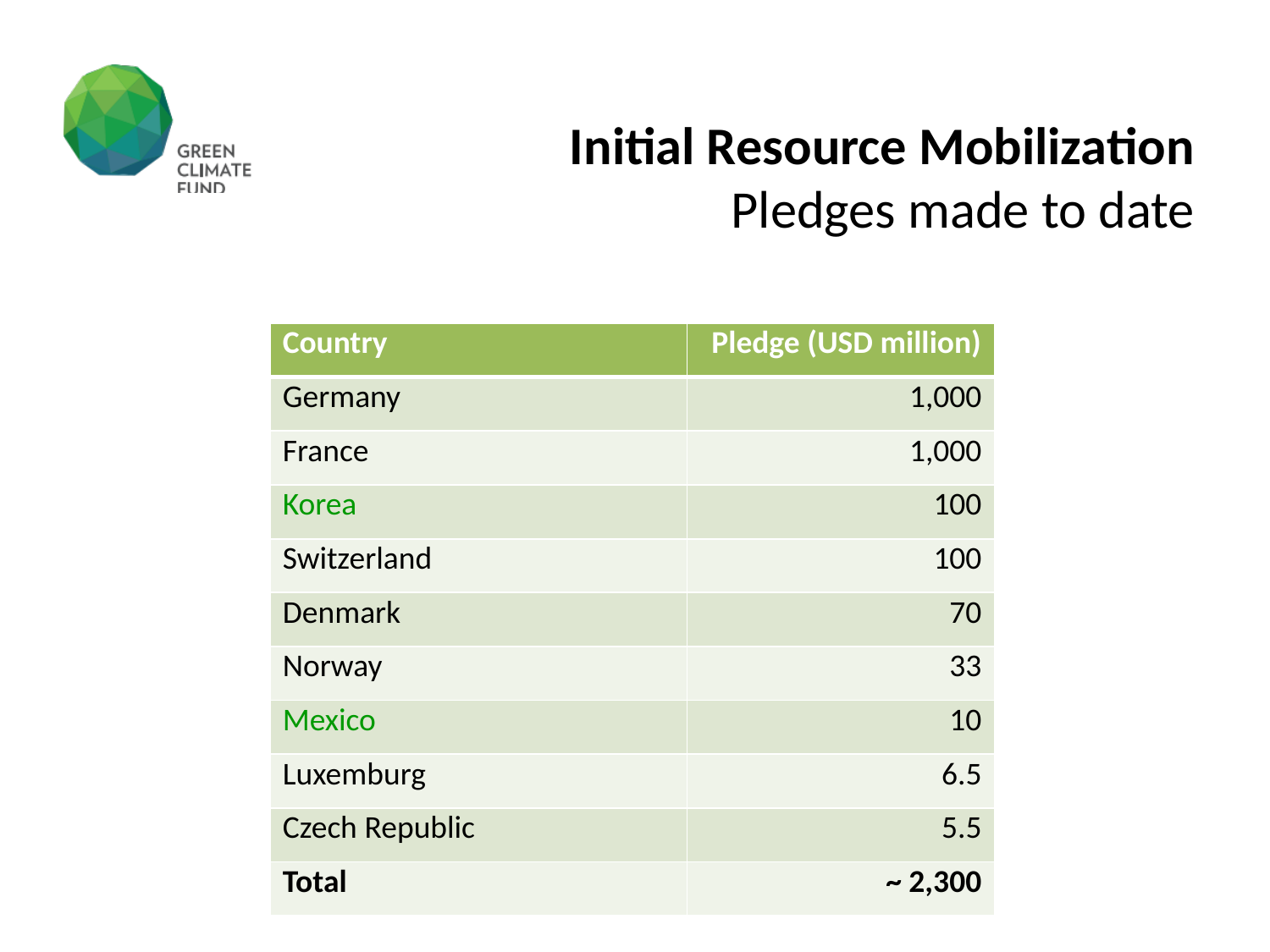

Initial Resource Mobilization
Pledges made to date
| Country | Pledge (USD million) |
| --- | --- |
| Germany | 1,000 |
| France | 1,000 |
| Korea | 100 |
| Switzerland | 100 |
| Denmark | 70 |
| Norway | 33 |
| Mexico | 10 |
| Luxemburg | 6.5 |
| Czech Republic | 5.5 |
| Total | ~ 2,300 |